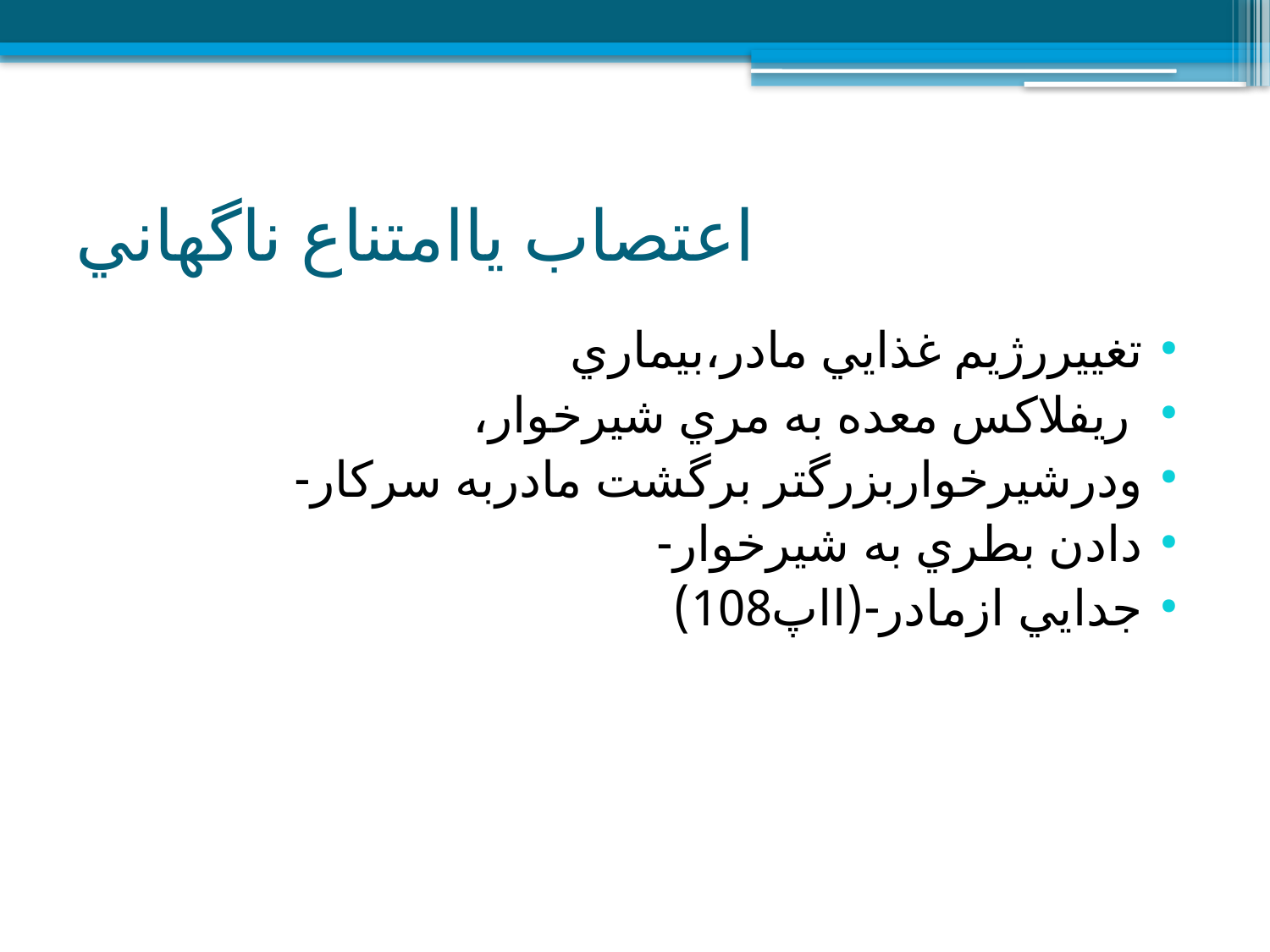

# اعتصاب ياامتناع ناگهاني
تغييررژيم غذايي مادر،بيماري
 ريفلاكس معده به مري شيرخوار،
ودرشيرخواربزرگتر برگشت مادربه سركار-
دادن بطري به شيرخوار-
جدايي ازمادر-(ااپ108)